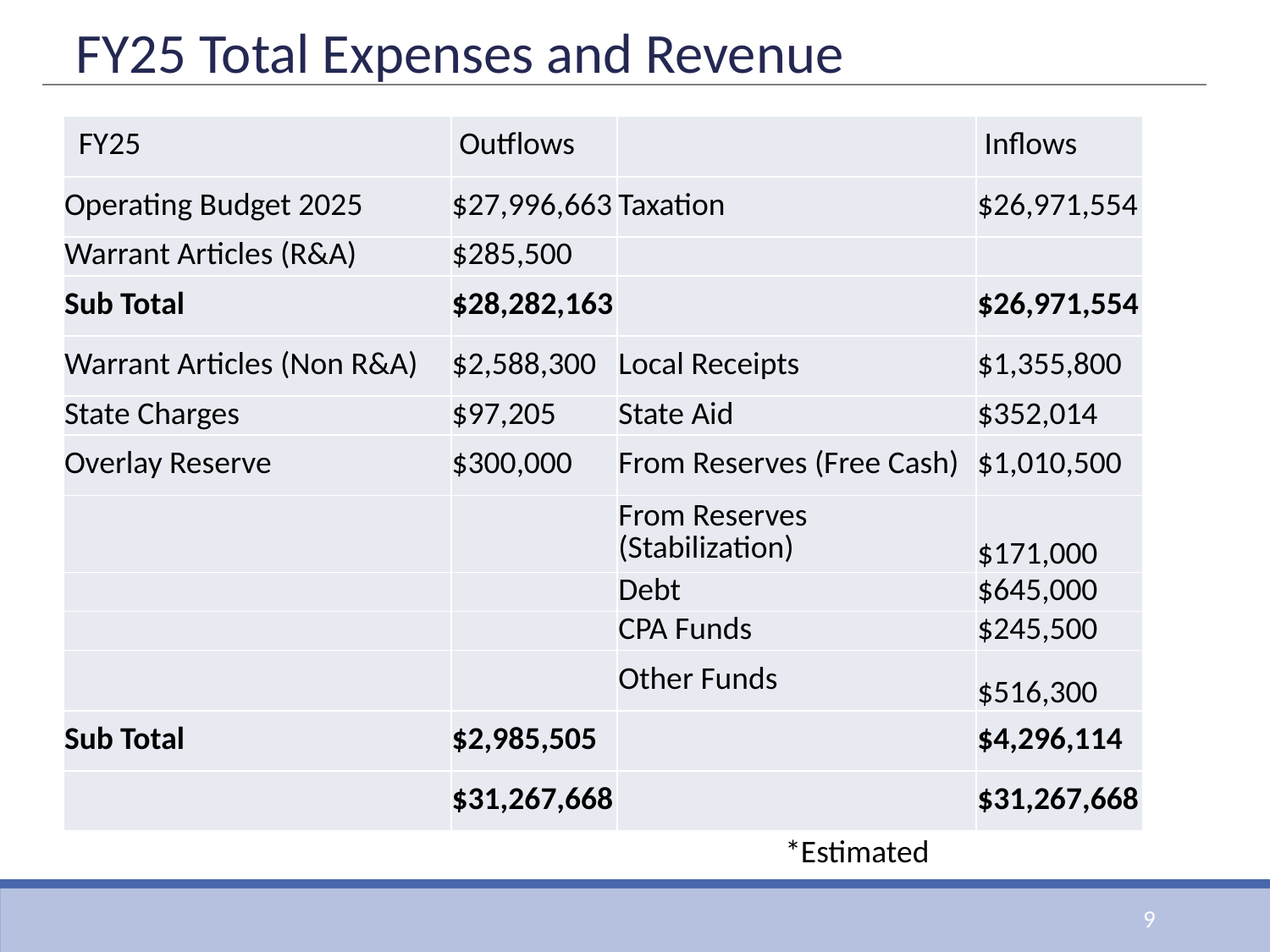

FY25 Total Expenses and Revenue
| FY25 | Outflows |  | Inflows |
| --- | --- | --- | --- |
| Operating Budget 2025 | $27,996,663 | Taxation | $26,971,554 |
| Warrant Articles (R&A) | $285,500 |  |  |
| Sub Total | $28,282,163 |  | $26,971,554 |
| Warrant Articles (Non R&A) | $2,588,300 | Local Receipts | $1,355,800 |
| State Charges | $97,205 | State Aid | $352,014 |
| Overlay Reserve | $300,000 | From Reserves (Free Cash) | $1,010,500 |
|  |  | From Reserves (Stabilization) | $171,000 |
|  |  | Debt | $645,000 |
|  |  | CPA Funds | $245,500 |
|  |  | Other Funds | $516,300 |
| Sub Total | $2,985,505 |  | $4,296,114 |
|  | $31,267,668 |  | $31,267,668 |
*Estimated
9